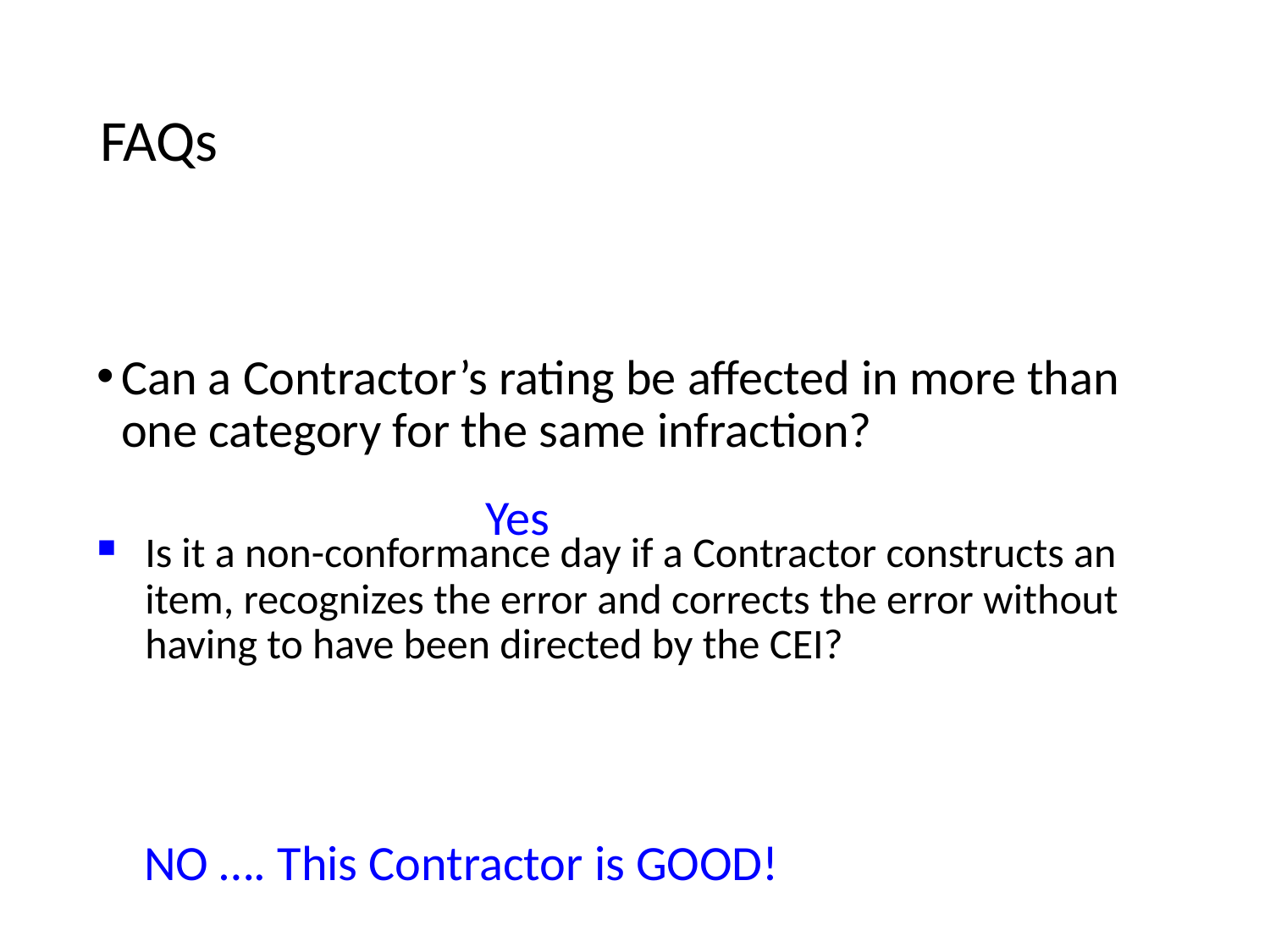

# FAQs
Can a Contractor’s rating be affected in more than one category for the same infraction?

Is it a non-conformance day if a Contractor constructs an item, recognizes the error and corrects the error without having to have been directed by the CEI?

   Yes
 NO …. This Contractor is GOOD!